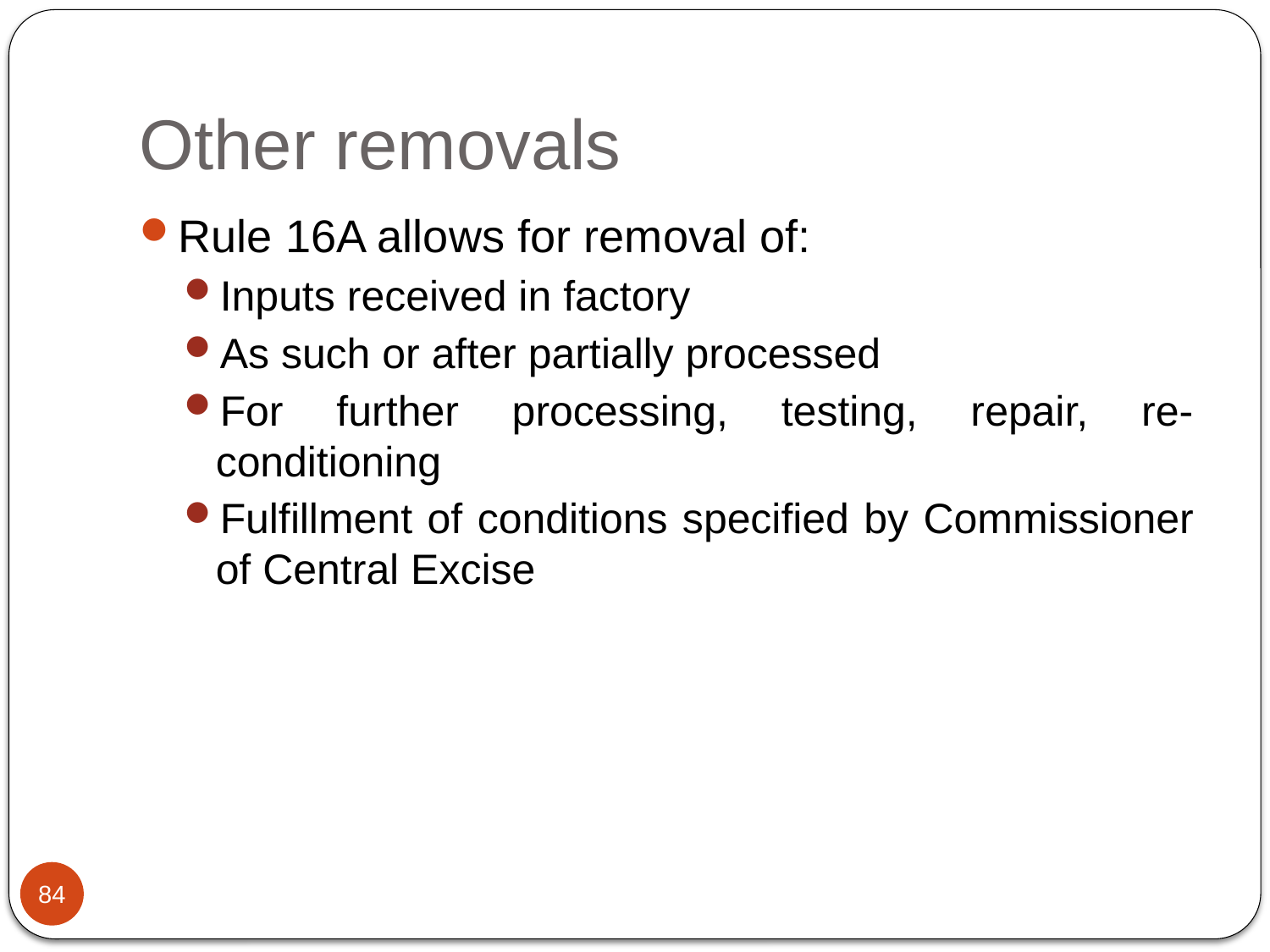

# Other removals
Rule 16A allows for removal of:
Inputs received in factory
As such or after partially processed
For further processing, testing, repair, re-conditioning
Fulfillment of conditions specified by Commissioner of Central Excise

84